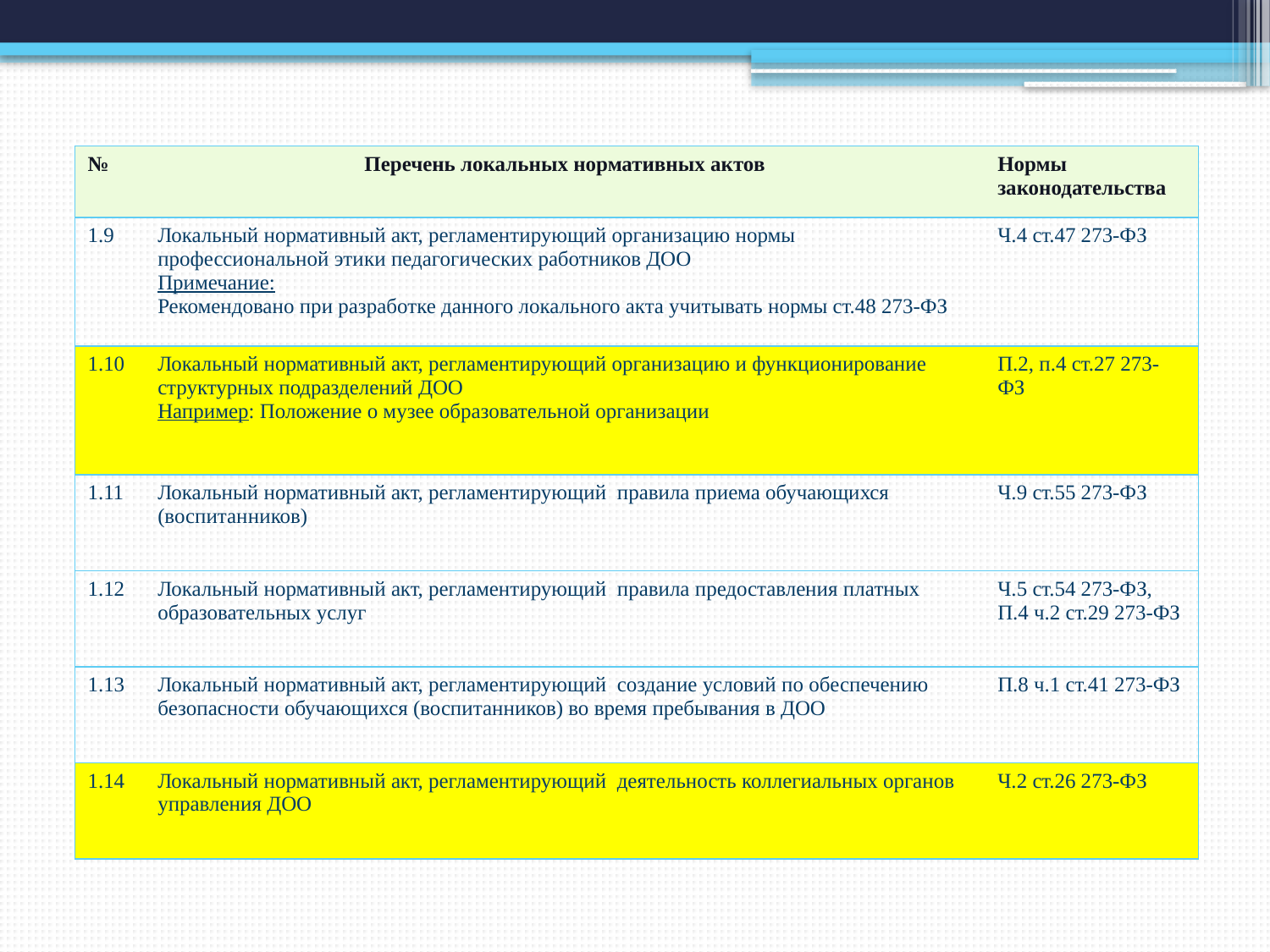

| № | Перечень локальных нормативных актов | Нормы законодательства |
| --- | --- | --- |
| 1.9 | Локальный нормативный акт, регламентирующий организацию нормы профессиональной этики педагогических работников ДОО Примечание: Рекомендовано при разработке данного локального акта учитывать нормы ст.48 273-ФЗ | Ч.4 ст.47 273-ФЗ |
| 1.10 | Локальный нормативный акт, регламентирующий организацию и функционирование структурных подразделений ДОО Например: Положение о музее образовательной организации | П.2, п.4 ст.27 273-ФЗ |
| 1.11 | Локальный нормативный акт, регламентирующий правила приема обучающихся (воспитанников) | Ч.9 ст.55 273-ФЗ |
| 1.12 | Локальный нормативный акт, регламентирующий правила предоставления платных образовательных услуг | Ч.5 ст.54 273-ФЗ, П.4 ч.2 ст.29 273-ФЗ |
| 1.13 | Локальный нормативный акт, регламентирующий создание условий по обеспечению безопасности обучающихся (воспитанников) во время пребывания в ДОО | П.8 ч.1 ст.41 273-ФЗ |
| 1.14 | Локальный нормативный акт, регламентирующий деятельность коллегиальных органов управления ДОО | Ч.2 ст.26 273-ФЗ |